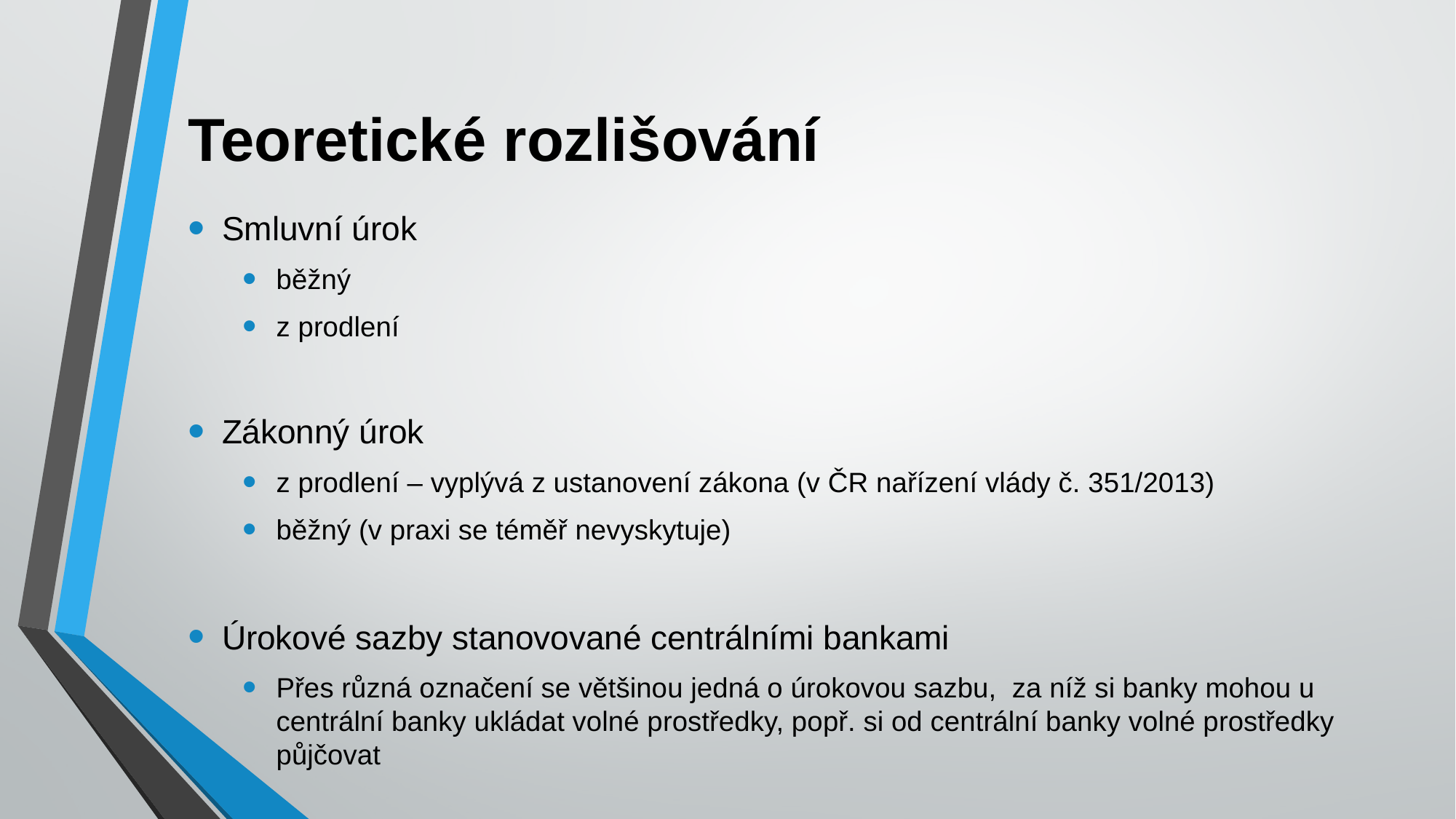

# Teoretické rozlišování
Smluvní úrok
běžný
z prodlení

Zákonný úrok
z prodlení – vyplývá z ustanovení zákona (v ČR nařízení vlády č. 351/2013)
běžný (v praxi se téměř nevyskytuje)

Úrokové sazby stanovované centrálními bankami
Přes různá označení se většinou jedná o úrokovou sazbu,  za níž si banky mohou u centrální banky ukládat volné prostředky, popř. si od centrální banky volné prostředky půjčovat